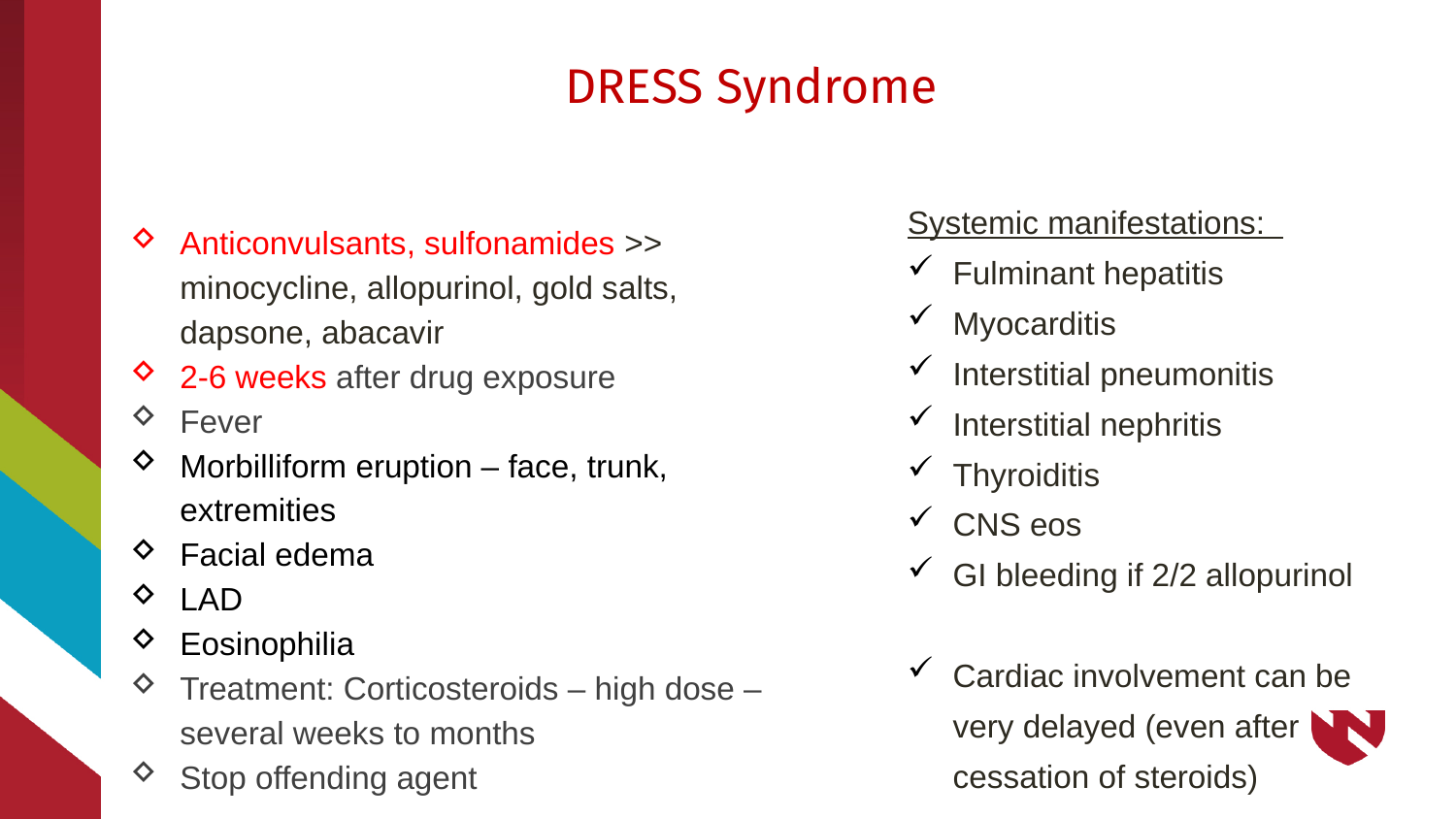

# DRESS Syndrome
Anticonvulsants, sulfonamides >> minocycline, allopurinol, gold salts, dapsone, abacavir  ​
2-6 weeks after drug exposure
Fever
Morbilliform eruption – face, trunk, extremities
Facial edema
LAD
Eosinophilia
Treatment: Corticosteroids – high dose – several weeks to months
Stop offending agent
Systemic manifestations:  ​
Fulminant hepatitis ​
Myocarditis ​
Interstitial pneumonitis  ​
Interstitial nephritis ​
Thyroiditis  ​
CNS eos ​
GI bleeding if 2/2 allopurinol  ​
Cardiac involvement can be very delayed (even after cessation of steroids)  ​